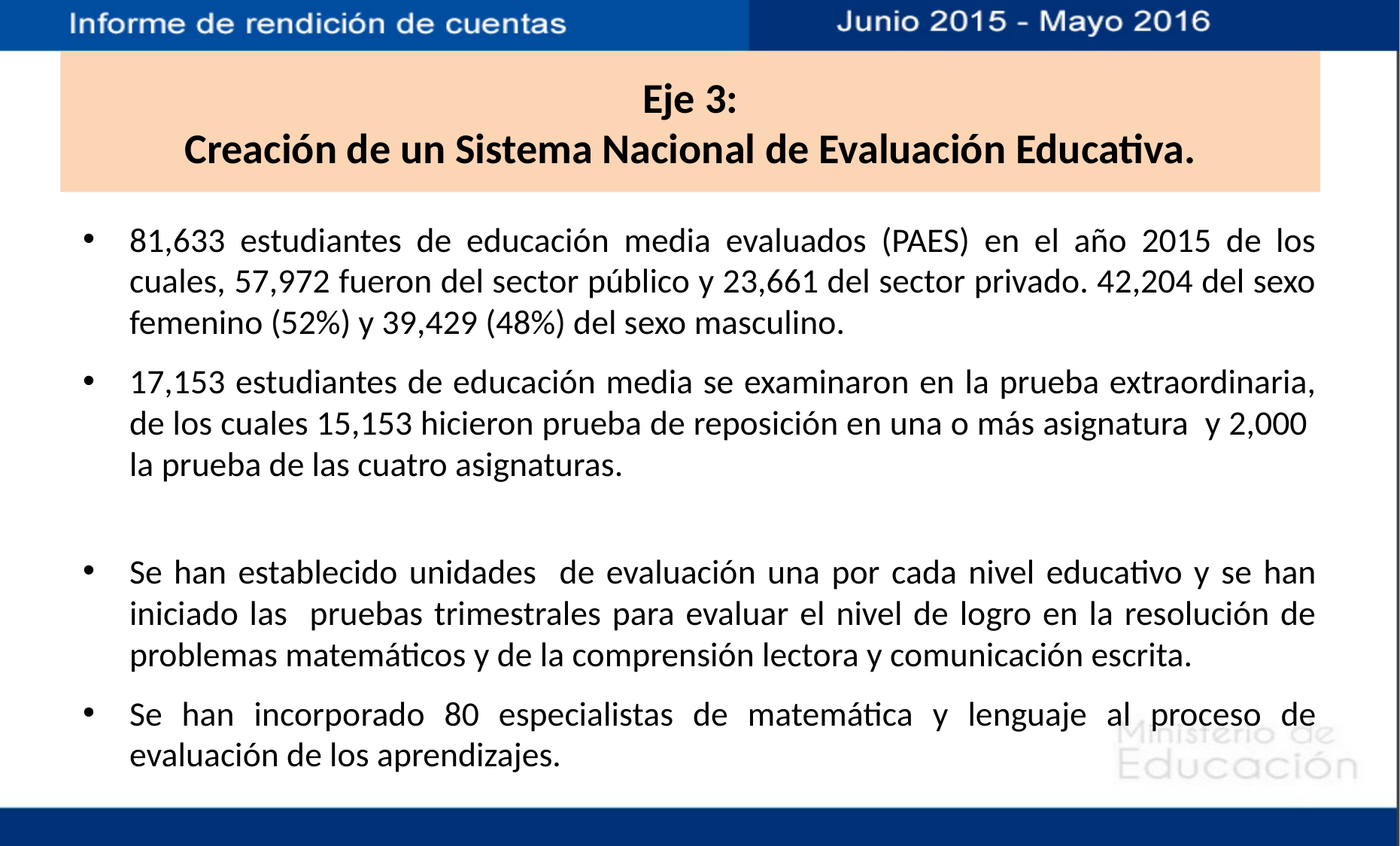

# Eje 3: Creación de un Sistema Nacional de Evaluación Educativa.
81,633 estudiantes de educación media evaluados (PAES) en el año 2015 de los cuales, 57,972 fueron del sector público y 23,661 del sector privado. 42,204 del sexo femenino (52%) y 39,429 (48%) del sexo masculino.
17,153 estudiantes de educación media se examinaron en la prueba extraordinaria, de los cuales 15,153 hicieron prueba de reposición en una o más asignatura  y 2,000  la prueba de las cuatro asignaturas.

Se han establecido unidades  de evaluación una por cada nivel educativo y se han iniciado las  pruebas trimestrales para evaluar el nivel de logro en la resolución de problemas matemáticos y de la comprensión lectora y comunicación escrita.
Se han incorporado 80 especialistas de matemática y lenguaje al proceso de evaluación de los aprendizajes.